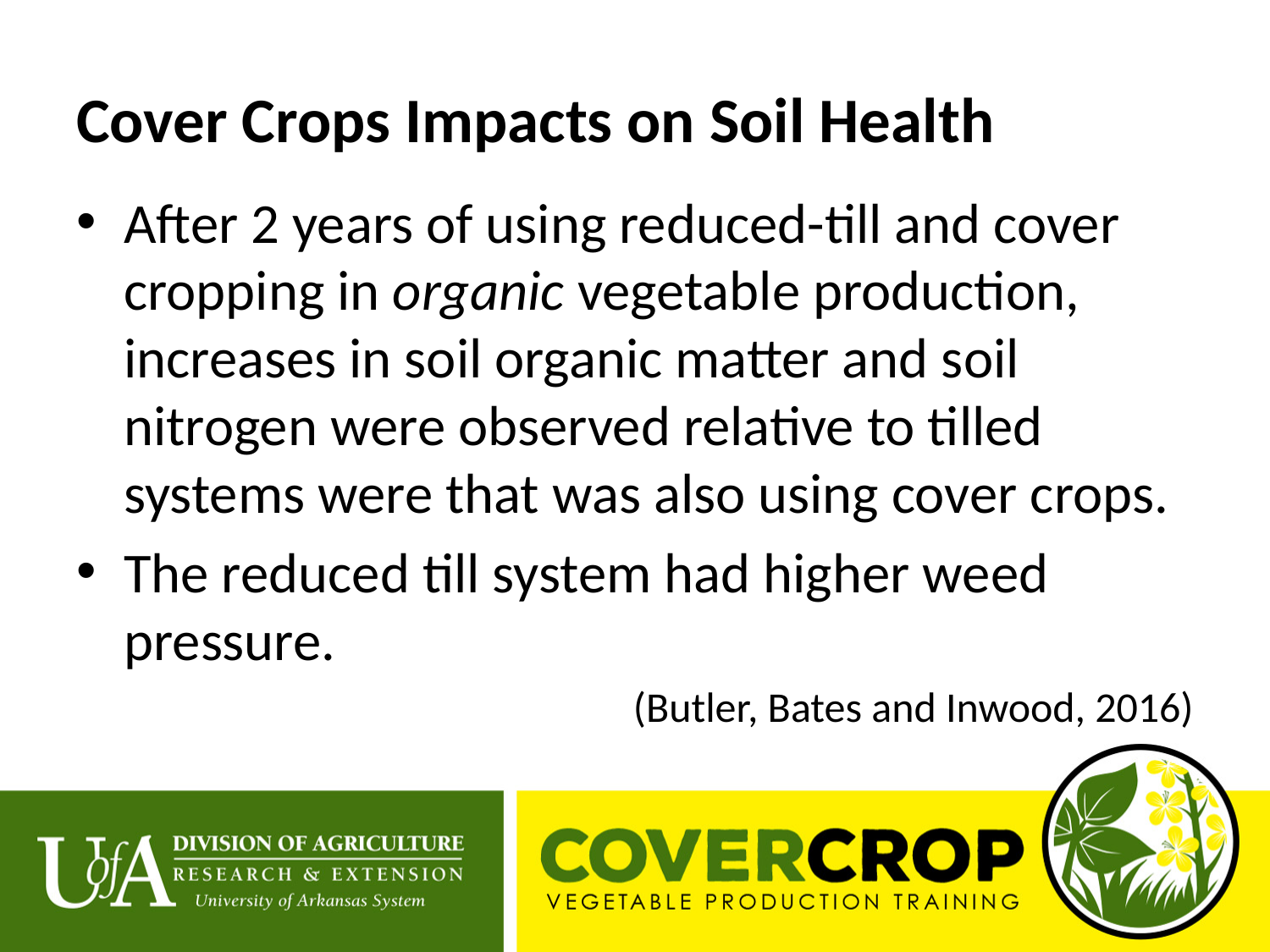

# Cover Crops Impacts on Soil Health
After 2 years of using reduced-till and cover cropping in organic vegetable production, increases in soil organic matter and soil nitrogen were observed relative to tilled systems were that was also using cover crops.
The reduced till system had higher weed pressure.
(Butler, Bates and Inwood, 2016)